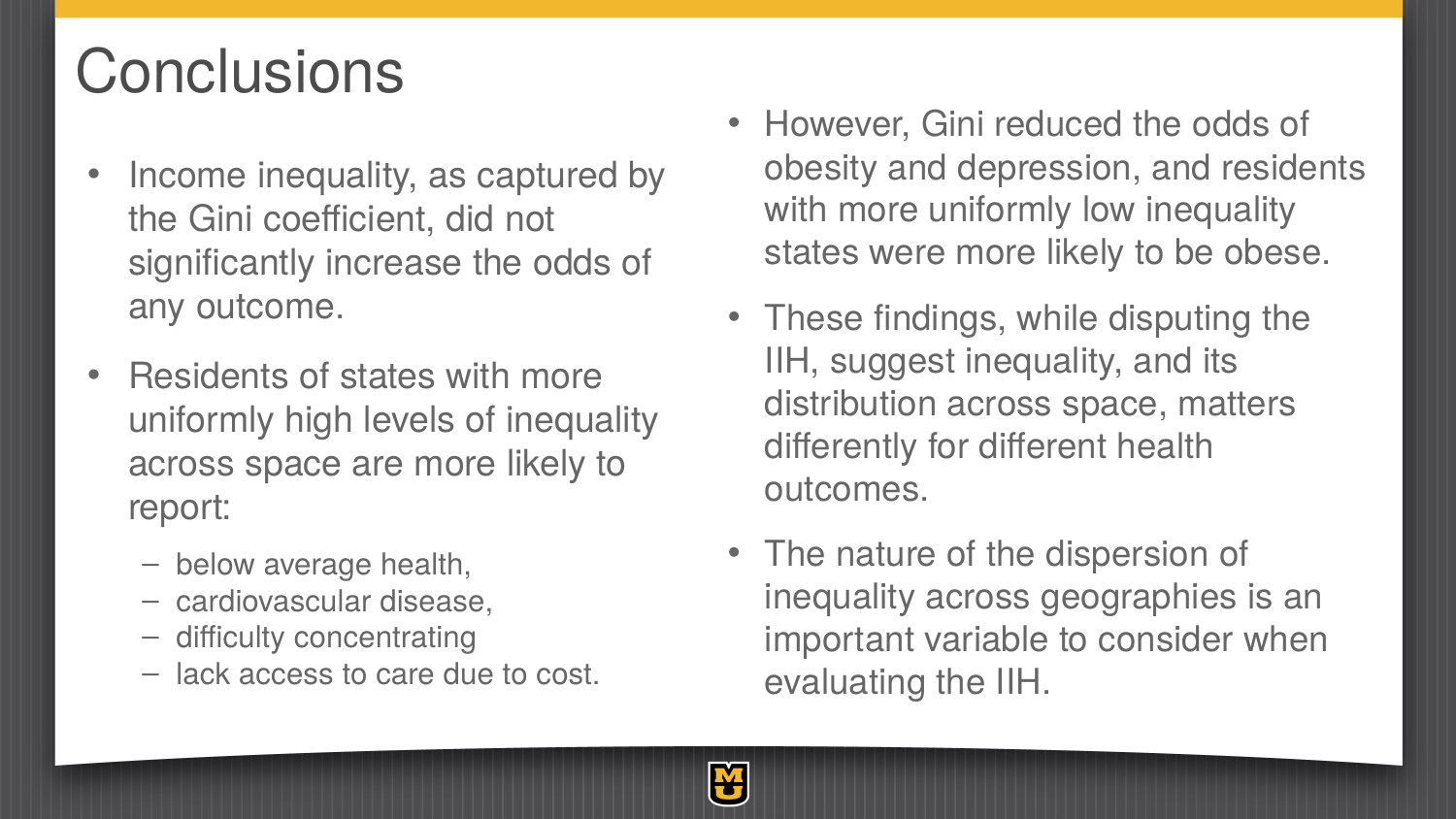

# Conclusions
However, Gini reduced the odds of obesity and depression, and residents with more uniformly low inequality states were more likely to be obese.
These findings, while disputing the IIH, suggest inequality, and its distribution across space, matters differently for different health outcomes.
The nature of the dispersion of inequality across geographies is an important variable to consider when evaluating the IIH.

Income inequality, as captured by the Gini coefficient, did not significantly increase the odds of any outcome.
Residents of states with more uniformly high levels of inequality across space are more likely to report:
below average health,
cardiovascular disease,
difficulty concentrating
lack access to care due to cost.